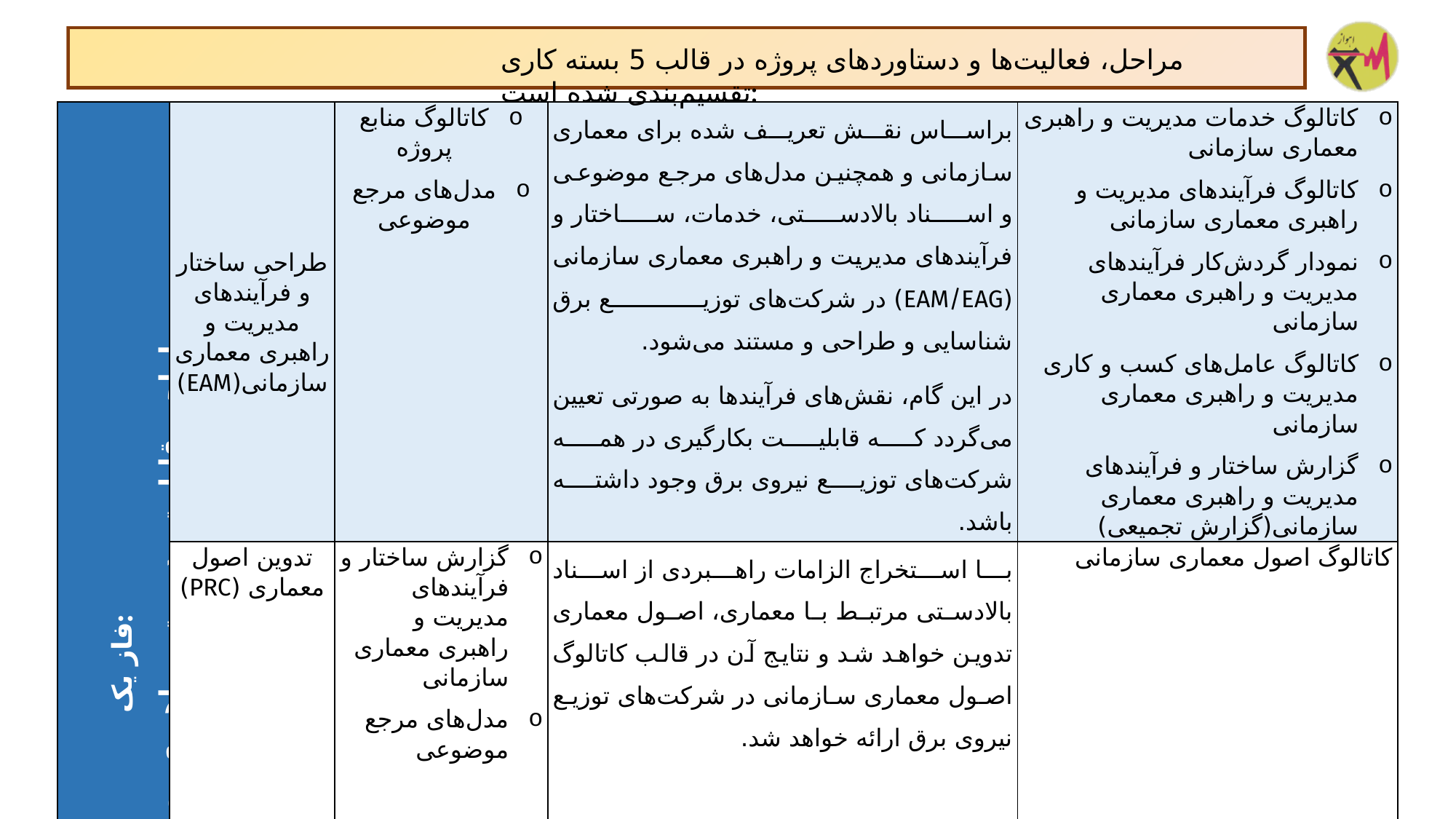

مراحل، فعالیت‌ها و دستاوردهای پروژه در قالب 5 بسته کاری تقسیم‌بندی شده است:
| فاز یک: طراحی قابلیت مدیریت و راهبری معماری سازمانی | طراحی ساختار و فرآیندهای مدیریت و راهبری معماری سازمانی(EAM) | کاتالوگ منابع پروژه مدل‌های مرجع موضوعی | براساس نقش تعریف شده برای معماری سازمانی و همچنین مدل‌های مرجع موضوعی و اسناد بالادستی، خدمات، ساختار و فرآیندهای مدیریت و راهبری معماری سازمانی (EAM/EAG) در شرکت‌های توزیع برق شناسایی و طراحی و مستند می‌شود. در این گام، نقش‌های فرآیندها به صورتی تعیین می‌گردد که قابلیت بکارگیری در همه شرکت‌های توزیع نیروی برق وجود داشته باشد. | کاتالوگ خدمات مدیریت و راهبری معماری سازمانی کاتالوگ فرآیندهای مدیریت و راهبری معماری سازمانی نمودار گردش‌کار فرآیندهای مدیریت و راهبری معماری سازمانی کاتالوگ عامل‌های کسب و کاری مدیریت و راهبری معماری سازمانی گزارش ساختار و فرآیندهای مدیریت و راهبری معماری سازمانی(گزارش تجمیعی) |
| --- | --- | --- | --- | --- |
|  | تدوین اصول معماری (PRC) | گزارش ساختار و فرآیندهای مدیریت و راهبری معماری سازمانی مدل‌های مرجع موضوعی | با استخراج الزامات راهبردی از اسناد بالادستی مرتبط با معماری، اصول معماری تدوین خواهد شد و نتایج آن در قالب کاتالوگ اصول معماری سازمانی در شرکت‌های توزیع نیروی برق ارائه خواهد شد. | کاتالوگ اصول معماری سازمانی |